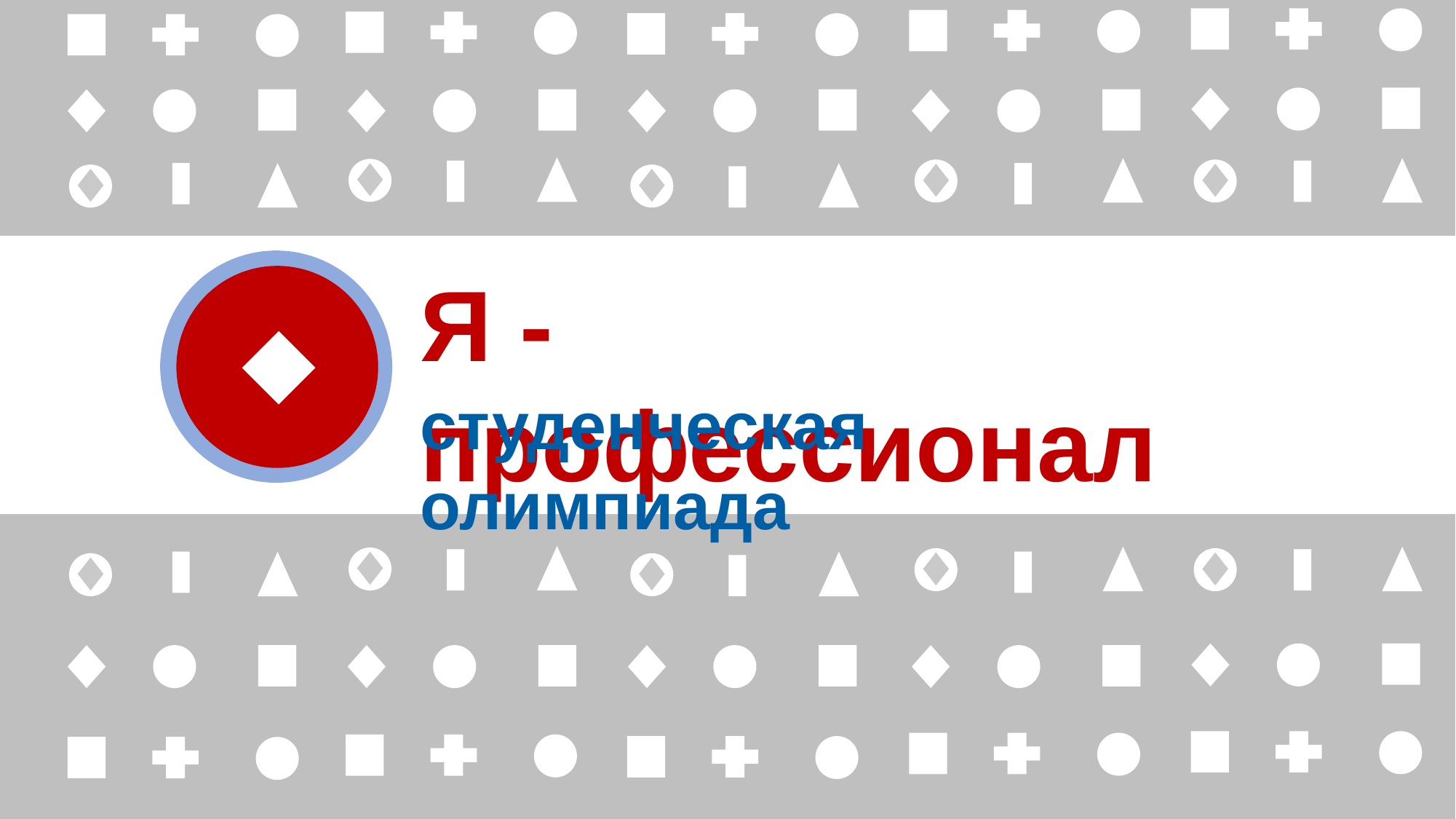

Я - профессионал

студенческая олимпиада

Уважаемые коллеги! 02 октября стартовала Олимпиада и регистрация на заочный этап